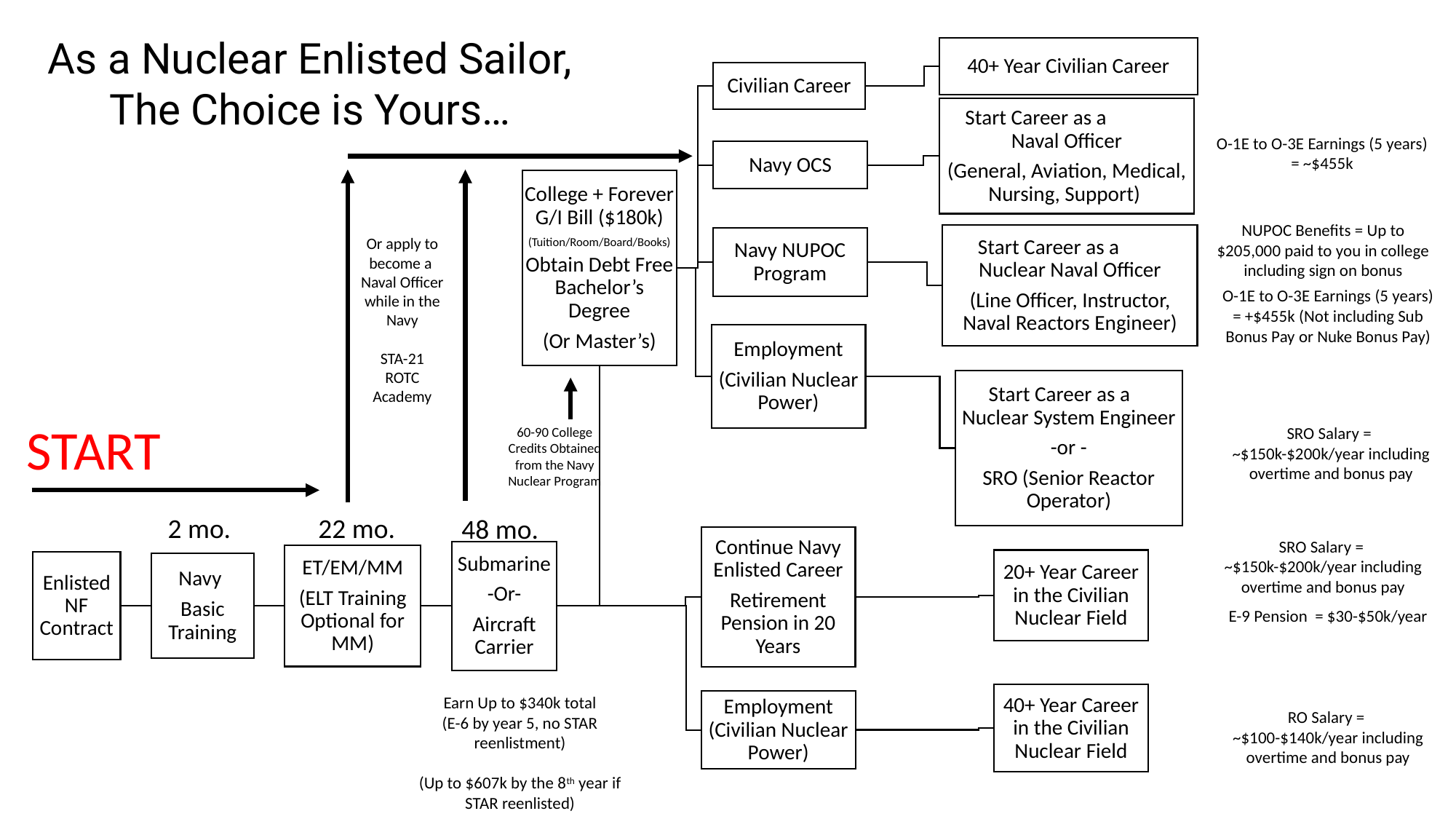

Enlisted NF Contract
Navy
Basic Training
ET/EM/MM
(ELT Training Optional for MM)
Submarine
-Or-
Aircraft Carrier
Continue Navy Enlisted Career
Retirement Pension in 20 Years
20+ Year Career in the Civilian Nuclear Field
Employment (Civilian Nuclear Power)
40+ Year Career in the Civilian Nuclear Field
College + Forever G/I Bill ($180k)
(Tuition/Room/Board/Books)
Obtain Debt Free Bachelor’s Degree
(Or Master’s)
Navy OCS
Start Career as a              Naval Officer
(General, Aviation, Medical, Nursing, Support)
Employment
(Civilian Nuclear Power)
Start Career as a     Nuclear System Engineer
-or -
SRO (Senior Reactor Operator)
Navy NUPOC Program
Start Career as a          Nuclear Naval Officer
(Line Officer, Instructor, Naval Reactors Engineer)
Civilian Career
40+ Year Civilian Career
As a Nuclear Enlisted Sailor,
The Choice is Yours…
O-1E to O-3E Earnings (5 years)
= ~$455k
NUPOC Benefits = Up to $205,000 paid to you in college including sign on bonus
Or apply to become a
Naval Officer while in the Navy

STA-21
ROTC
Academy
O-1E to O-3E Earnings (5 years)
= +$455k (Not including Sub Bonus Pay or Nuke Bonus Pay)
START
SRO Salary =
~$150k-$200k/year including overtime and bonus pay
60-90 College Credits Obtained from the Navy Nuclear Program
2 mo.
22 mo.
48 mo.
SRO Salary =
~$150k-$200k/year including overtime and bonus pay
E-9 Pension  = $30-$50k/year
Earn Up to $340k total
(E-6 by year 5, no STAR reenlistment)

(Up to $607k by the 8th year if STAR reenlisted)
RO Salary =
~$100-$140k/year including overtime and bonus pay